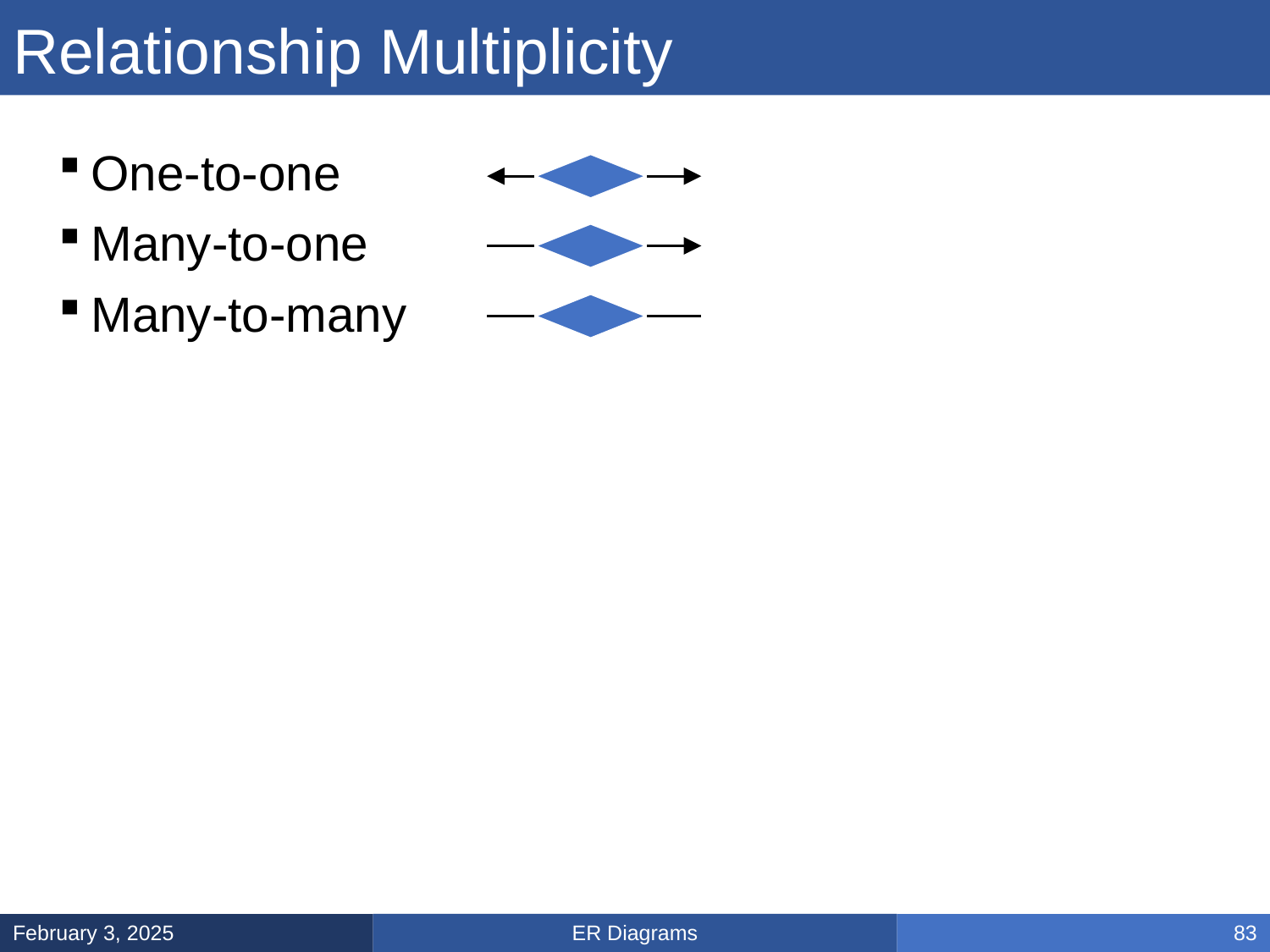

# Relationship Multiplicity
One-to-one
Many-to-one
Many-to-many

ER Diagrams
February 3, 2025
83